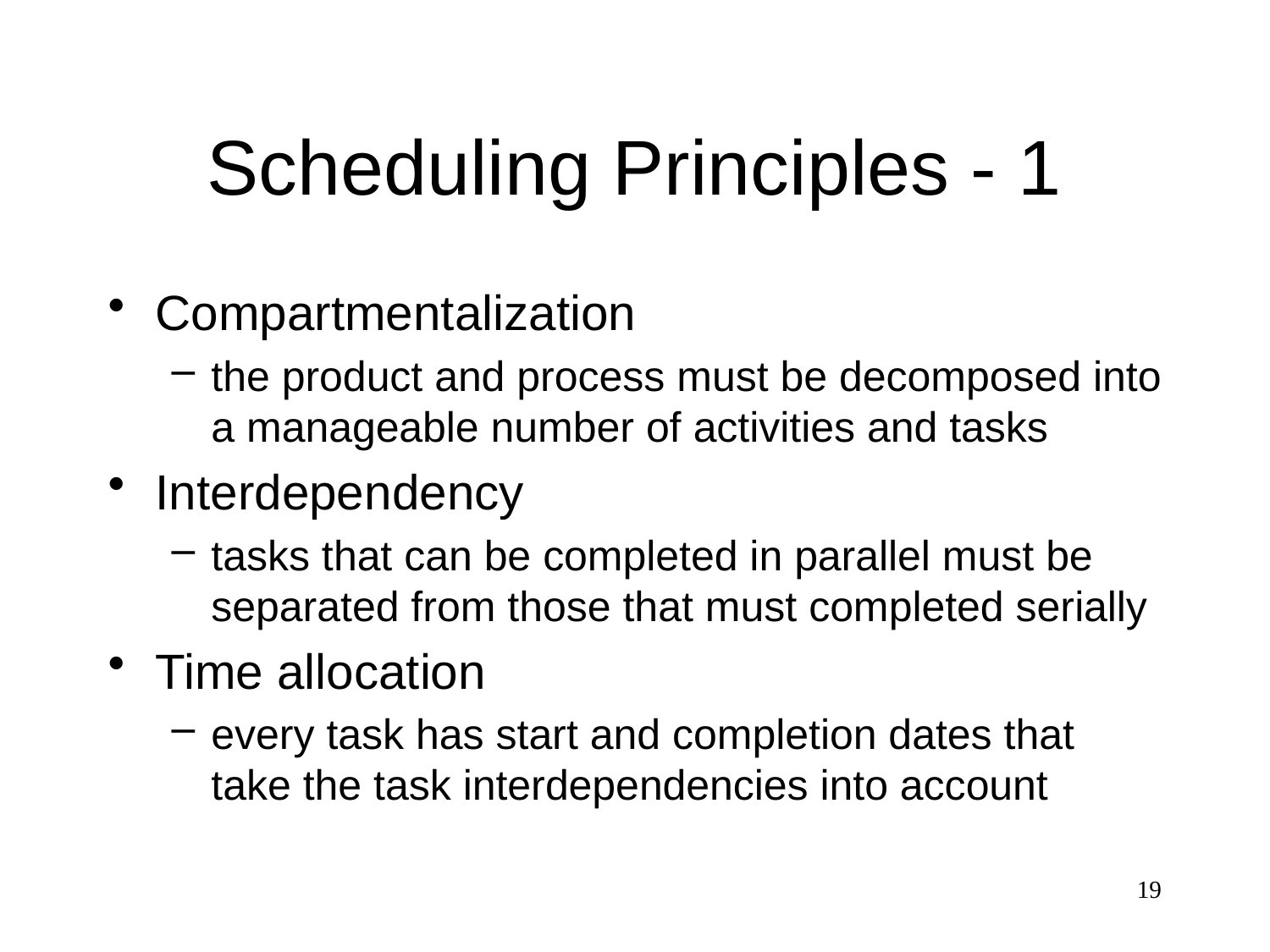

# Scheduling Principles - 1
Compartmentalization
the product and process must be decomposed into a manageable number of activities and tasks
Interdependency
tasks that can be completed in parallel must be separated from those that must completed serially
Time allocation
every task has start and completion dates that take the task interdependencies into account
19